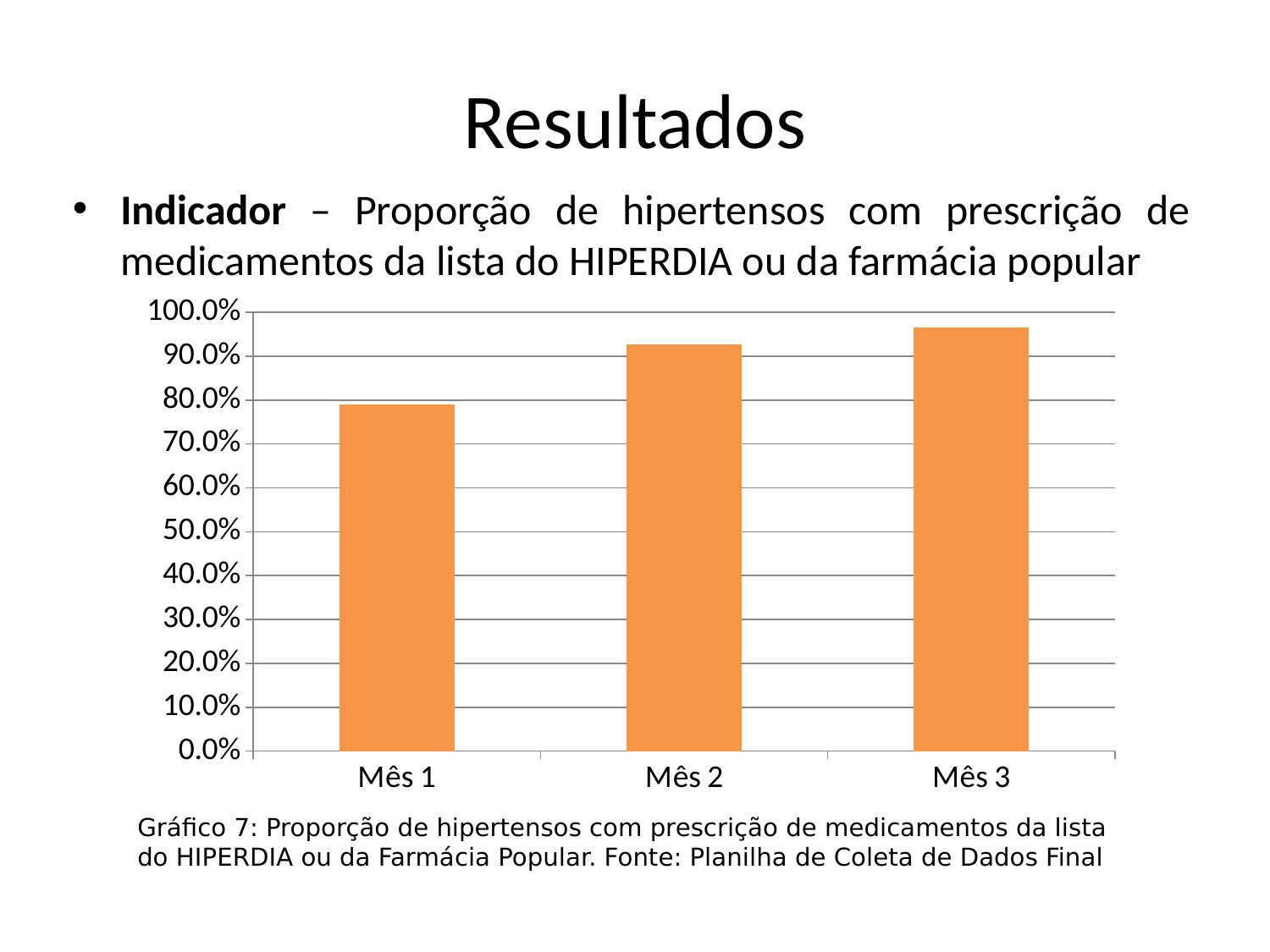

# Resultados
Indicador – Proporção de hipertensos com prescrição de medicamentos da lista do HIPERDIA ou da farmácia popular

### Chart

| Category | Proporção de hipertensos com prescrição de medicamentos  da lista do Hiperdia ou da Farmácia Popular |
|---|---|
| Mês 1 | 0.7894736842105263 |
| Mês 2 | 0.9264705882352942 |
| Mês 3 | 0.9645390070921985 |
Gráfico 7: Proporção de hipertensos com prescrição de medicamentos da lista do HIPERDIA ou da Farmácia Popular. Fonte: Planilha de Coleta de Dados Final